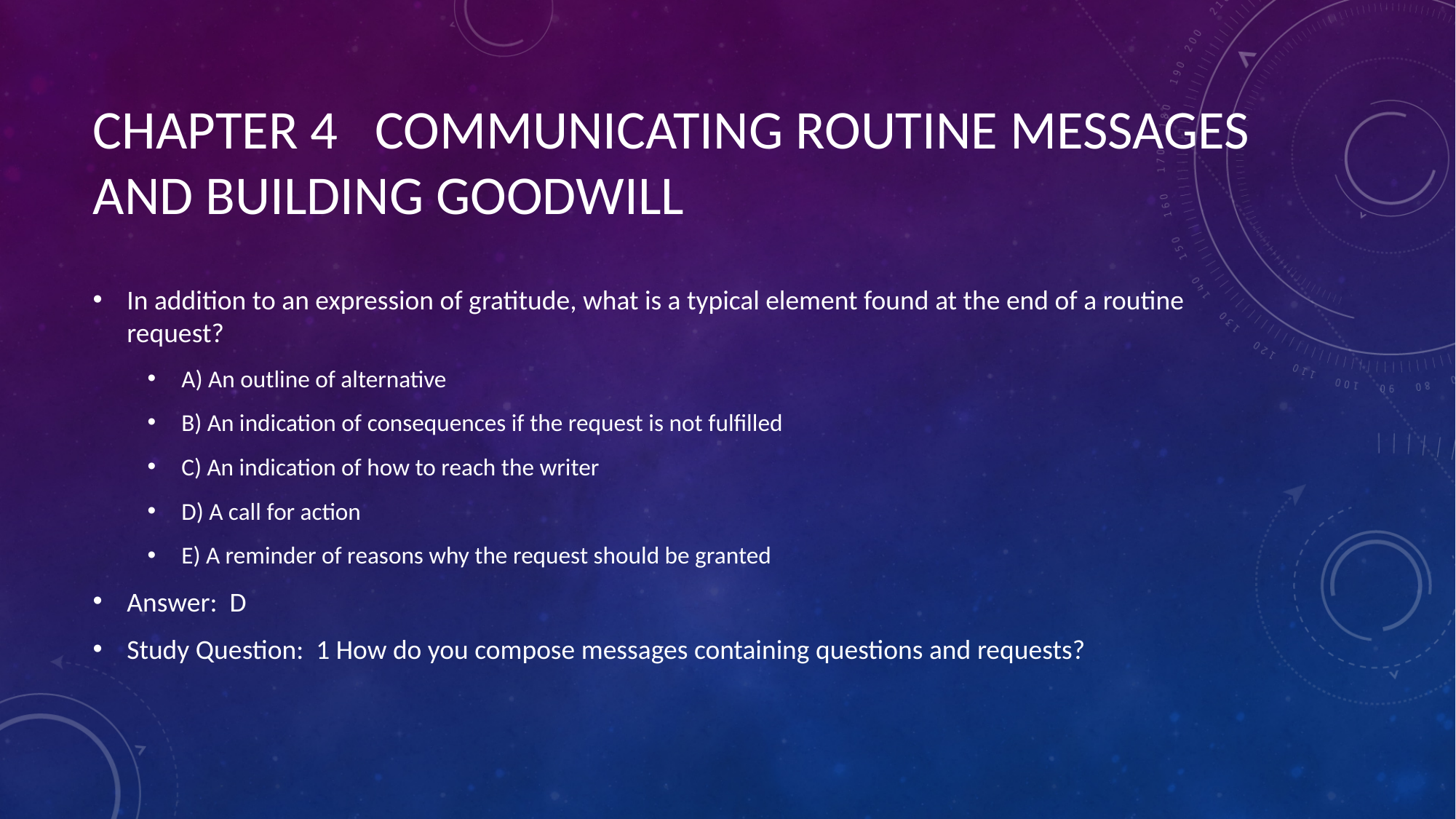

# Chapter 4   Communicating Routine Messages and Building Goodwill
In addition to an expression of gratitude, what is a typical element found at the end of a routine request?
A) An outline of alternative
B) An indication of consequences if the request is not fulfilled
C) An indication of how to reach the writer
D) A call for action
E) A reminder of reasons why the request should be granted
Answer:  D
Study Question:  1 How do you compose messages containing questions and requests?